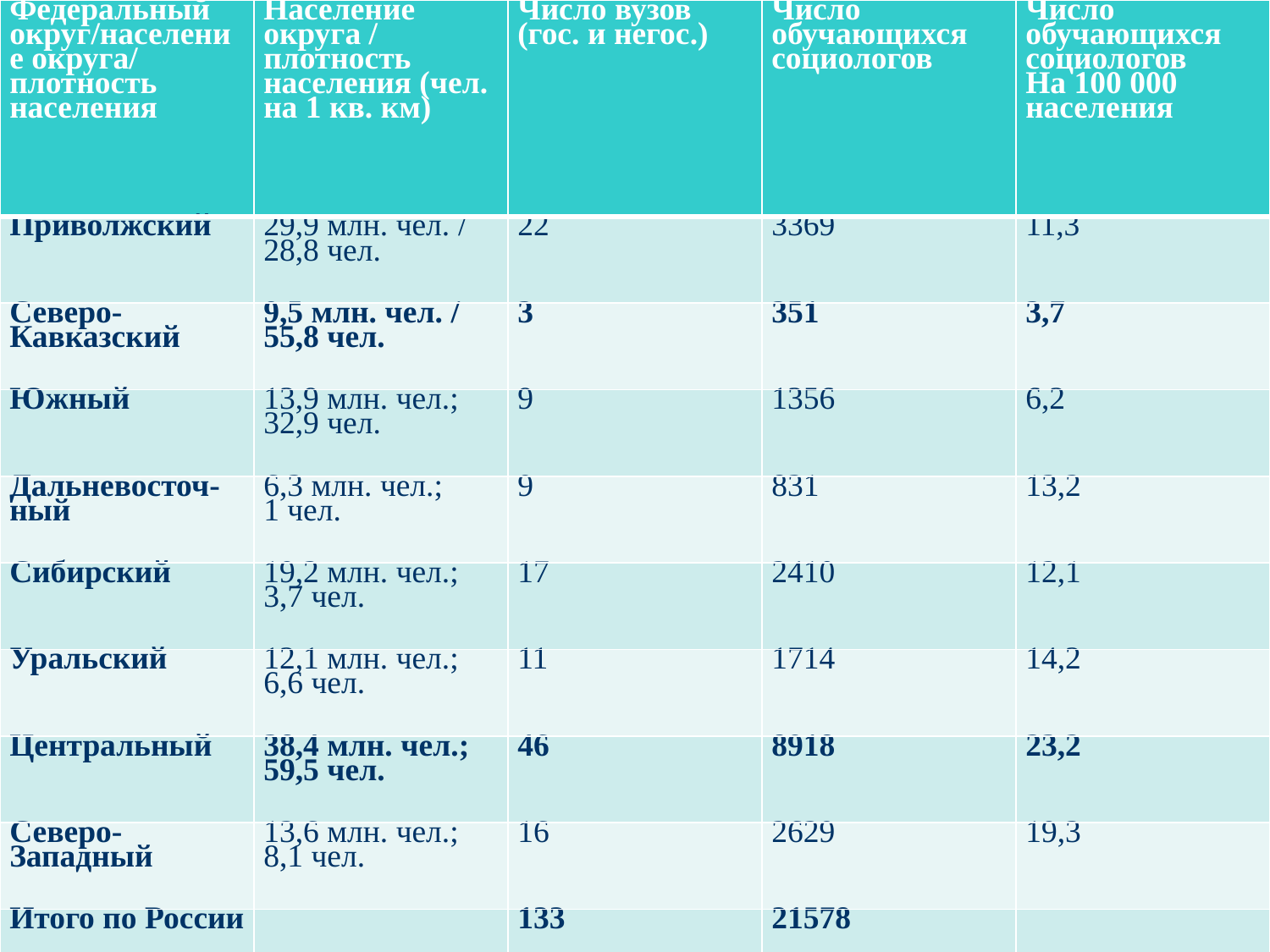

| Федеральный округ/население округа/ плотность населения | Население округа / плотность населения (чел. на 1 кв. км) | Число вузов (гос. и негос.) | Число обучающихся социологов | Число обучающихся социологов На 100 000 населения |
| --- | --- | --- | --- | --- |
| Приволжский | 29,9 млн. чел. / 28,8 чел. | 22 | 3369 | 11,3 |
| Северо-Кавказский | 9,5 млн. чел. / 55,8 чел. | 3 | 351 | 3,7 |
| Южный | 13,9 млн. чел.; 32,9 чел. | 9 | 1356 | 6,2 |
| Дальневосточ-ный | 6,3 млн. чел.; 1 чел. | 9 | 831 | 13,2 |
| Сибирский | 19,2 млн. чел.; 3,7 чел. | 17 | 2410 | 12,1 |
| Уральский | 12,1 млн. чел.; 6,6 чел. | 11 | 1714 | 14,2 |
| Центральный | 38,4 млн. чел.; 59,5 чел. | 46 | 8918 | 23,2 |
| Северо-Западный | 13,6 млн. чел.; 8,1 чел. | 16 | 2629 | 19,3 |
| Итого по России |  | 133 | 21578 |  |
#